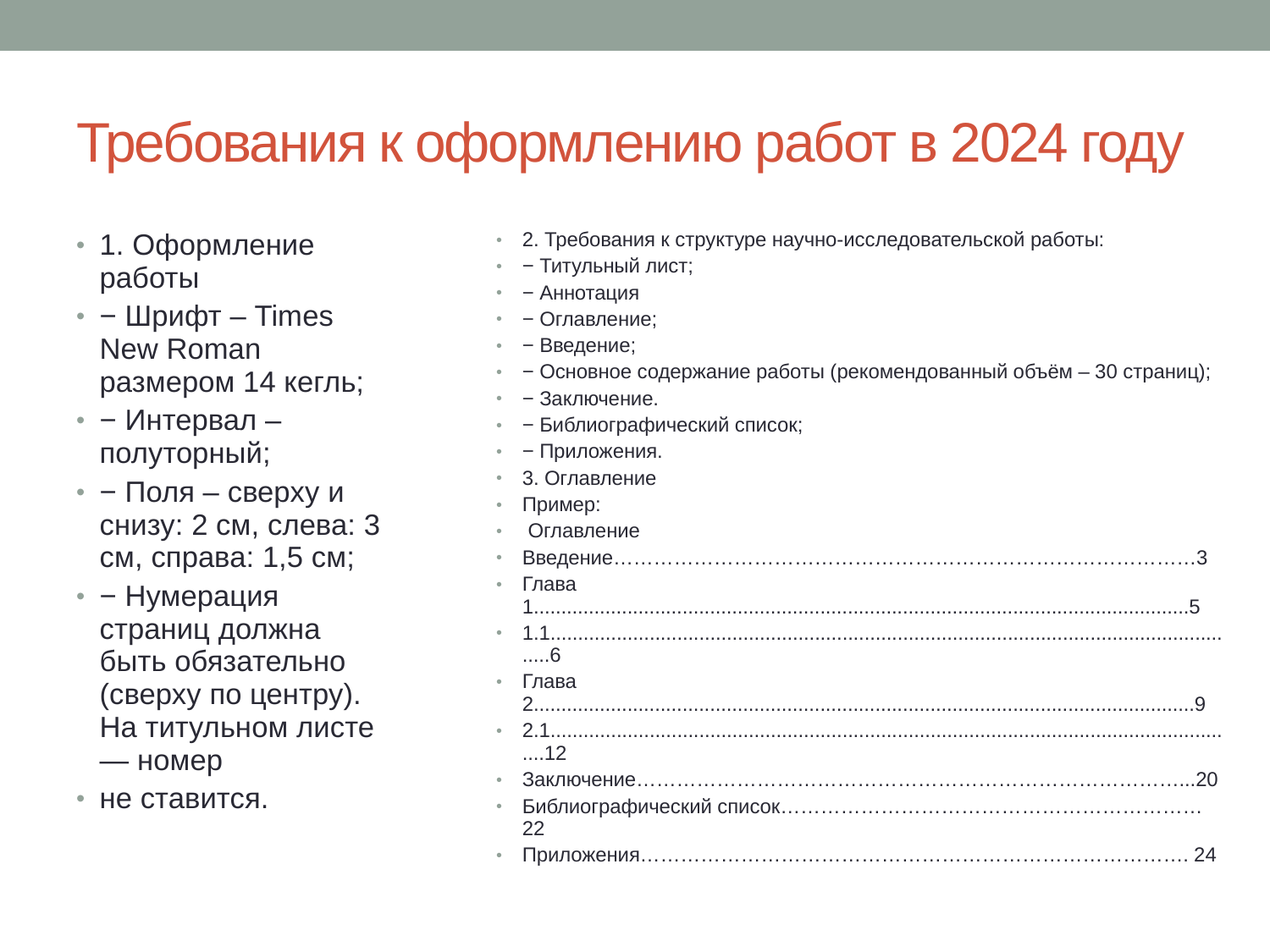

# Требования к оформлению работ в 2024 году
1. Оформление работы
− Шрифт – Times New Roman размером 14 кегль;
− Интервал – полуторный;
− Поля – сверху и снизу: 2 см, слева: 3 см, справа: 1,5 см;
− Нумерация страниц должна быть обязательно (сверху по центру). На титульном листе — номер
не ставится.

2. Требования к структуре научно-исследовательской работы:
− Титульный лист;
− Аннотация
− Оглавление;
− Введение;
− Основное содержание работы (рекомендованный объём – 30 страниц);
− Заключение.
− Библиографический список;
− Приложения.
3. Оглавление
Пример:
 Оглавление
Введение……………………………………………………………………………3
Глава 1.......................................................................................................................5
1.1...............................................................................................................................6
Глава 2........................................................................................................................9
2.1..............................................................................................................................12
Заключение………………………………………………………………………...20
Библиографический список………………………………………………………22
Приложения………………………………………………………………………. 24